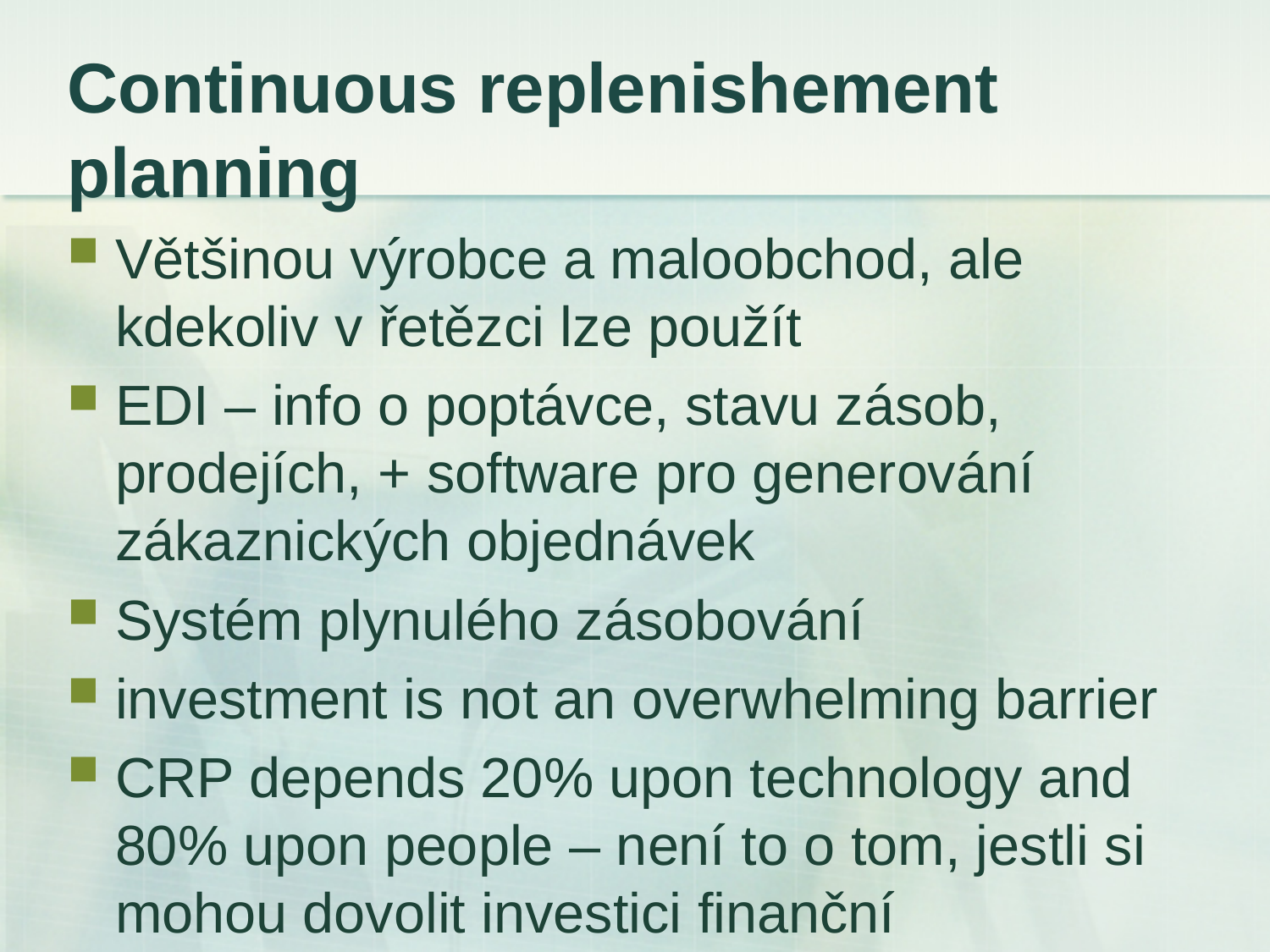

# Continuous replenishement planning
Většinou výrobce a maloobchod, ale kdekoliv v řetězci lze použít
EDI – info o poptávce, stavu zásob, prodejích, + software pro generování zákaznických objednávek
Systém plynulého zásobování
investment is not an overwhelming barrier
CRP depends 20% upon technology and 80% upon people – není to o tom, jestli si mohou dovolit investici finanční